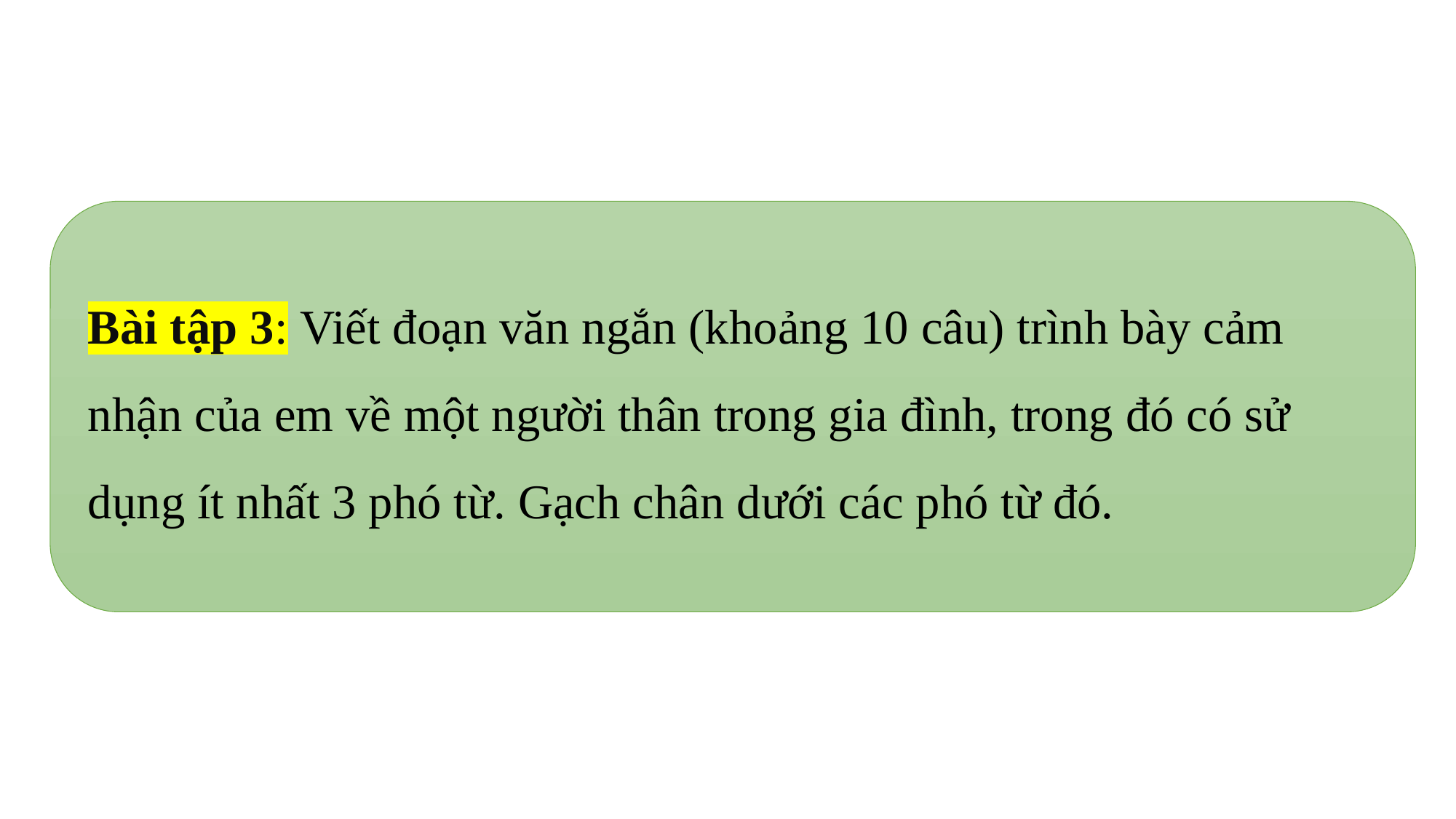

Bài tập 3: Viết đoạn văn ngắn (khoảng 10 câu) trình bày cảm nhận của em về một người thân trong gia đình, trong đó có sử dụng ít nhất 3 phó từ. Gạch chân dưới các phó từ đó.